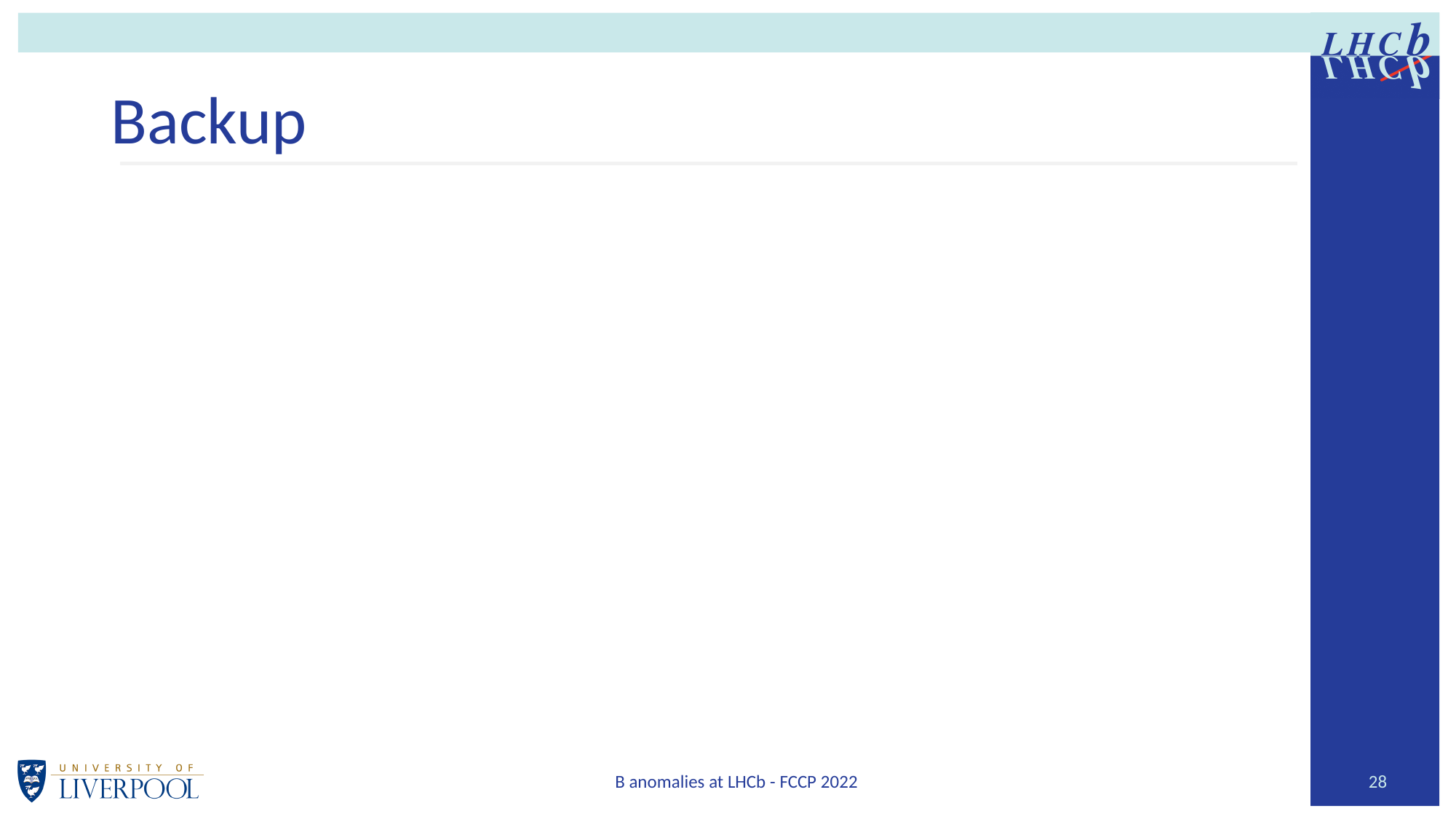

# Backup

B anomalies at LHCb - FCCP 2022
28